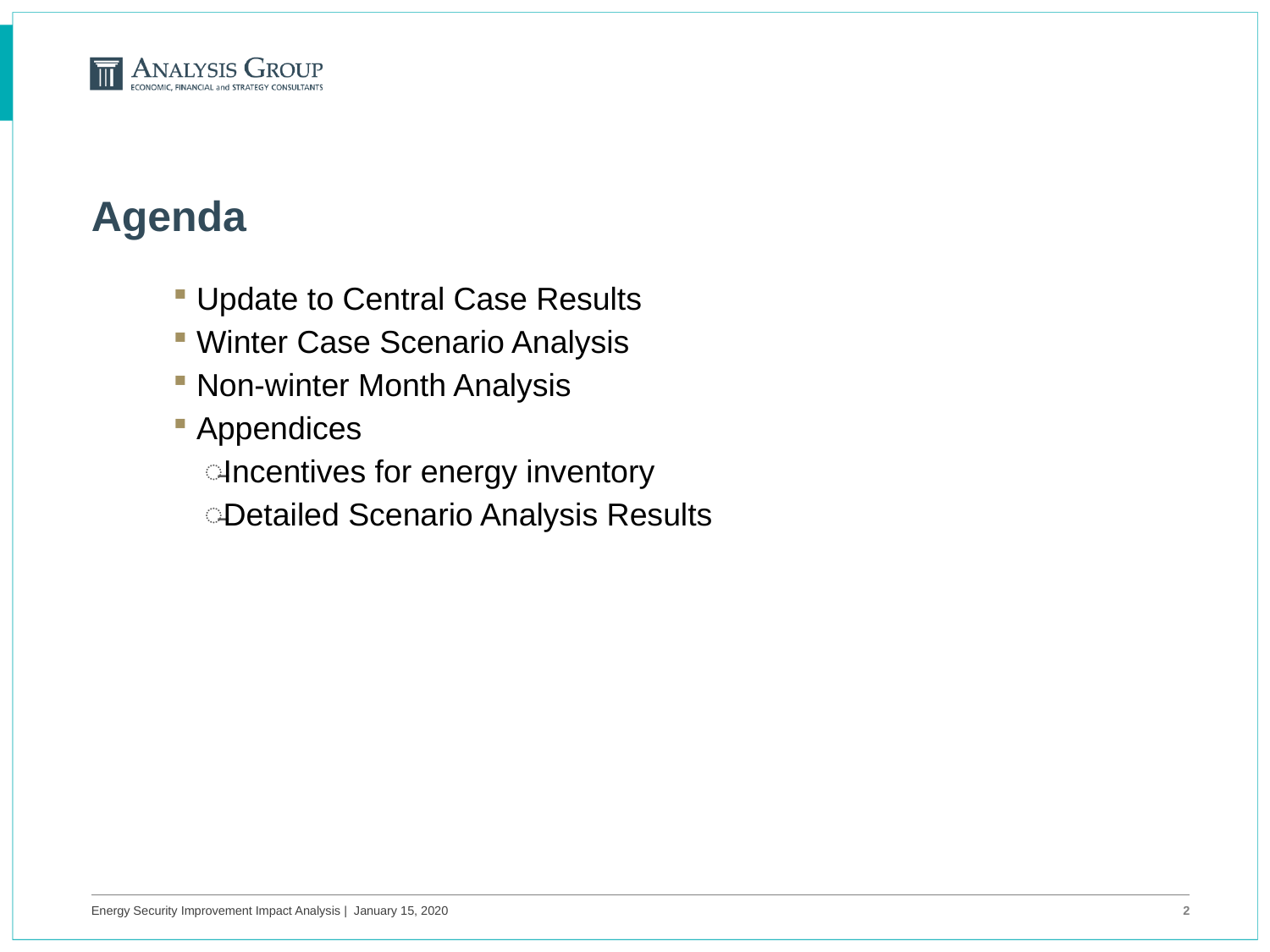

# Agenda
Update to Central Case Results
Winter Case Scenario Analysis
Non-winter Month Analysis
Appendices
Incentives for energy inventory
Detailed Scenario Analysis Results

Energy Security Improvement Impact Analysis |  January 15, 2020